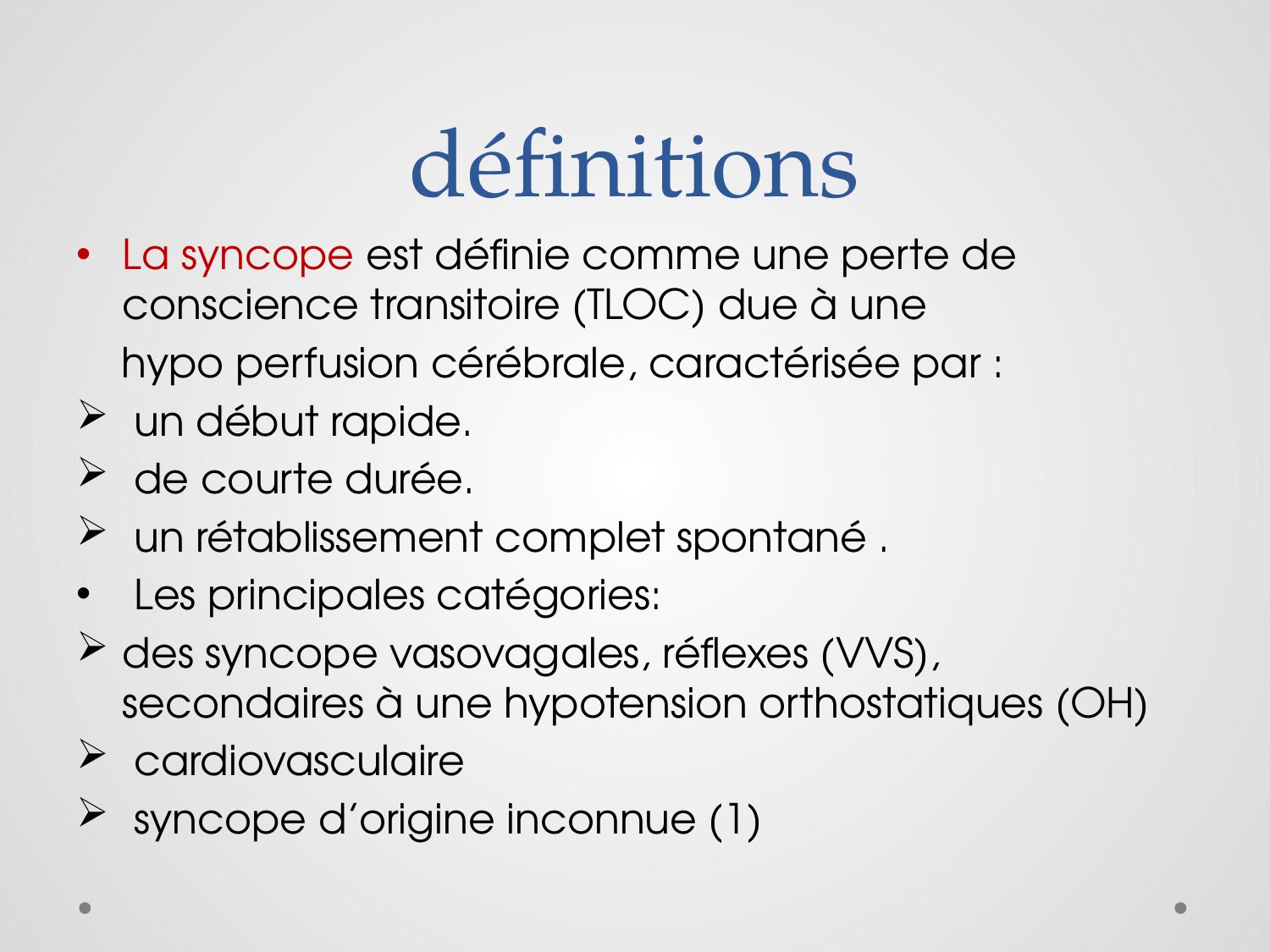

# définitions
La syncope est définie comme une perte de conscience transitoire (TLOC) due à une
    hypo perfusion cérébrale, caractérisée par :
 un début rapide.
 de courte durée.
 un rétablissement complet spontané .
 Les principales catégories:
des syncope vasovagales, réflexes (VVS), secondaires à une hypotension orthostatiques (OH)
 cardiovasculaire
 syncope d’origine inconnue (1)